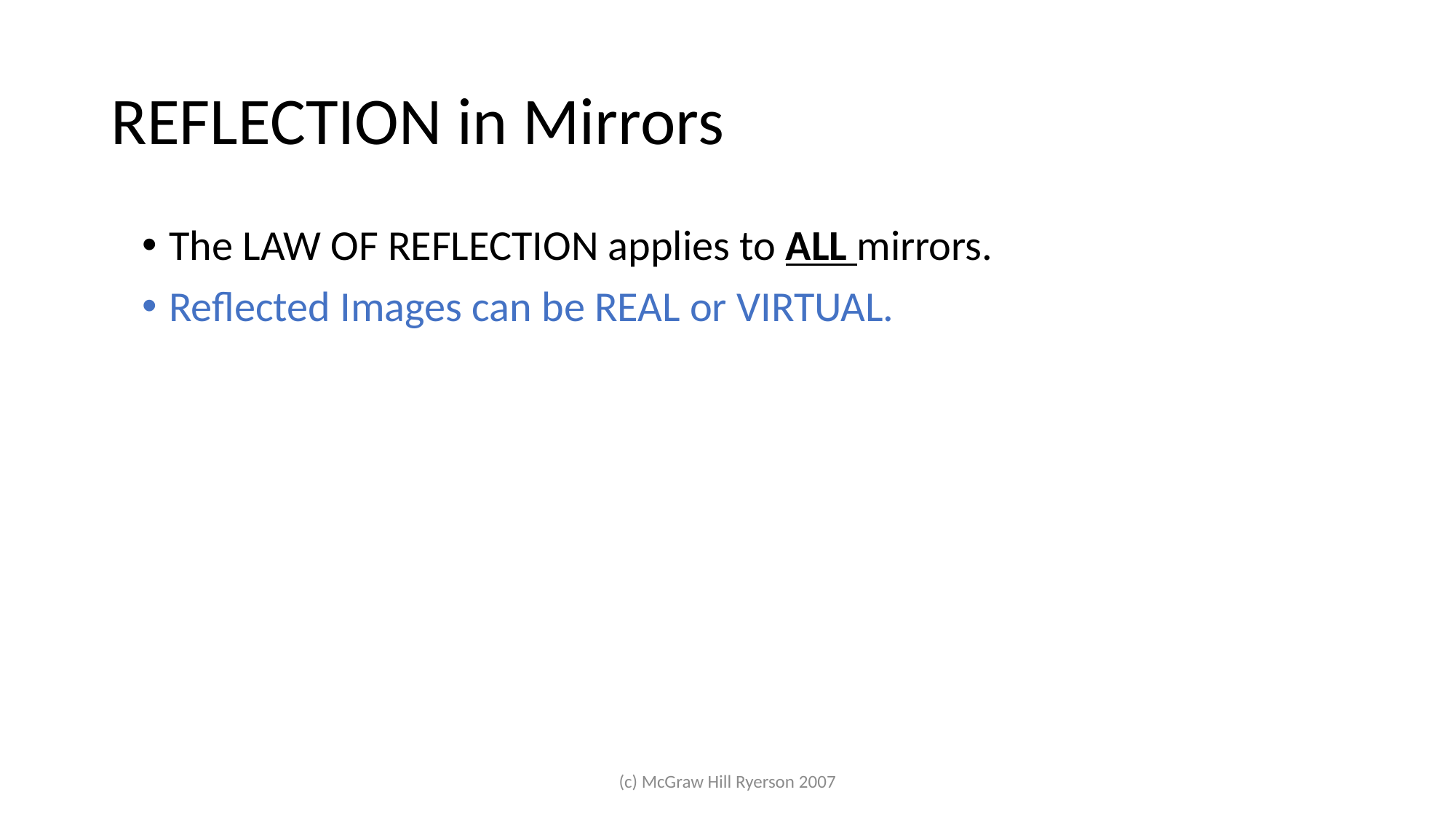

# REFLECTION in Mirrors
The LAW OF REFLECTION applies to ALL mirrors.
Reflected Images can be REAL or VIRTUAL.

(c) McGraw Hill Ryerson 2007